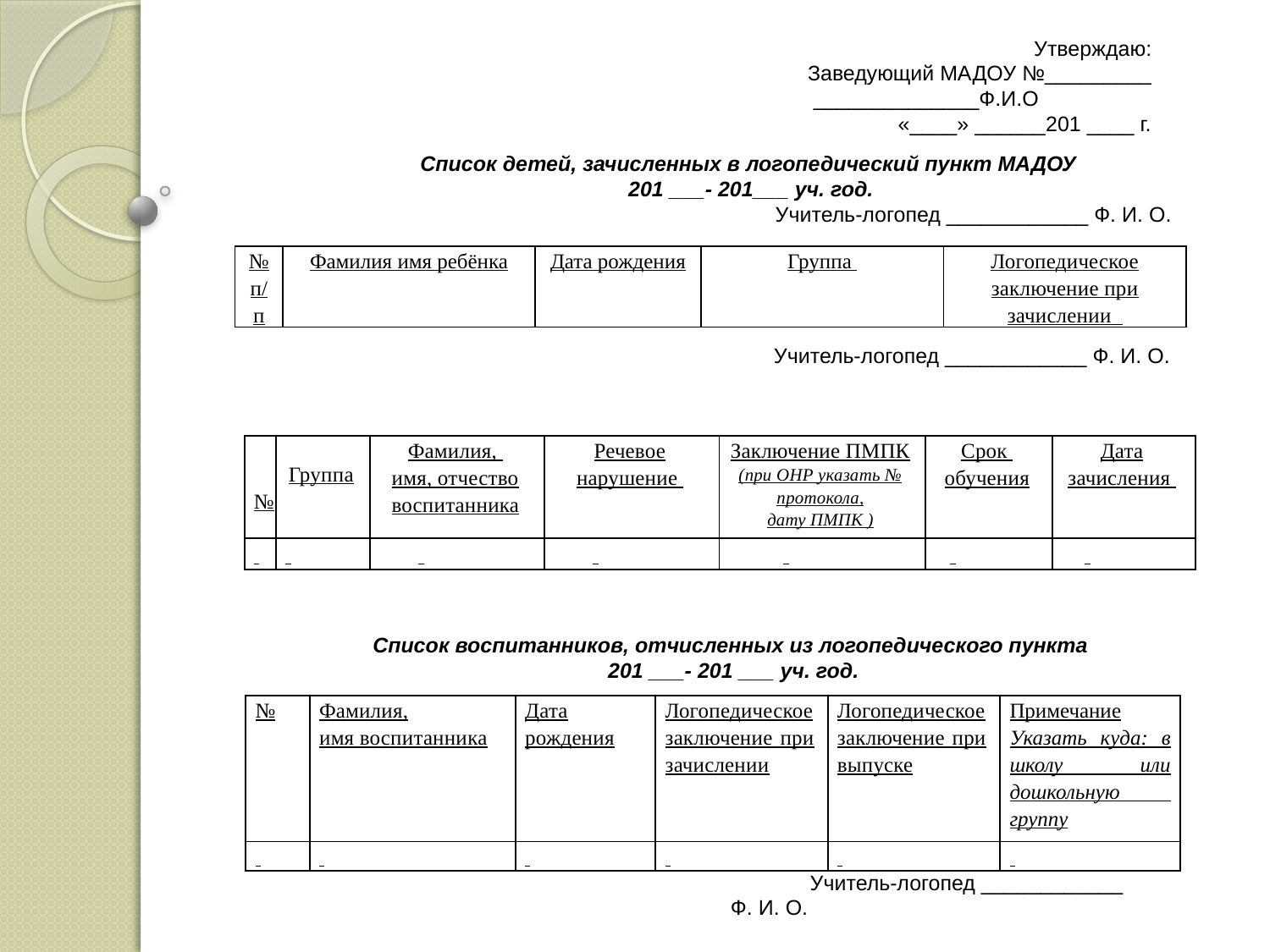

Утверждаю:
Заведующий МАДОУ №_________   ______________Ф.И.О                    «____» ______201 ____ г.
Список детей, зачисленных в логопедический пункт МАДОУ
201 ___- 201___ уч. год.
Учитель-логопед ____________ Ф. И. О.
| №п/ п | Фамилия имя ребёнка | Дата рождения | Группа | Логопедическое заключение при зачислении |
| --- | --- | --- | --- | --- |
Учитель-логопед ____________ Ф. И. О.
| № | Группа | Фамилия, имя, отчество воспитанника | Речевое нарушение | Заключение ПМПК (при ОНР указать № протокола, дату ПМПК ) | Срок обучения | Дата зачисления |
| --- | --- | --- | --- | --- | --- | --- |
|  |  |  |  |  |  |  |
Список воспитанников, отчисленных из логопедического пункта
201 ___- 201 ___ уч. год.
| № | Фамилия, имя воспитанника | Дата рождения | Логопедическое заключение при зачислении | Логопедическое заключение при выпуске | Примечание Указать куда: в школу или дошкольную группу |
| --- | --- | --- | --- | --- | --- |
|  |  |  |  |  |  |
Учитель-логопед ____________ Ф. И. О.